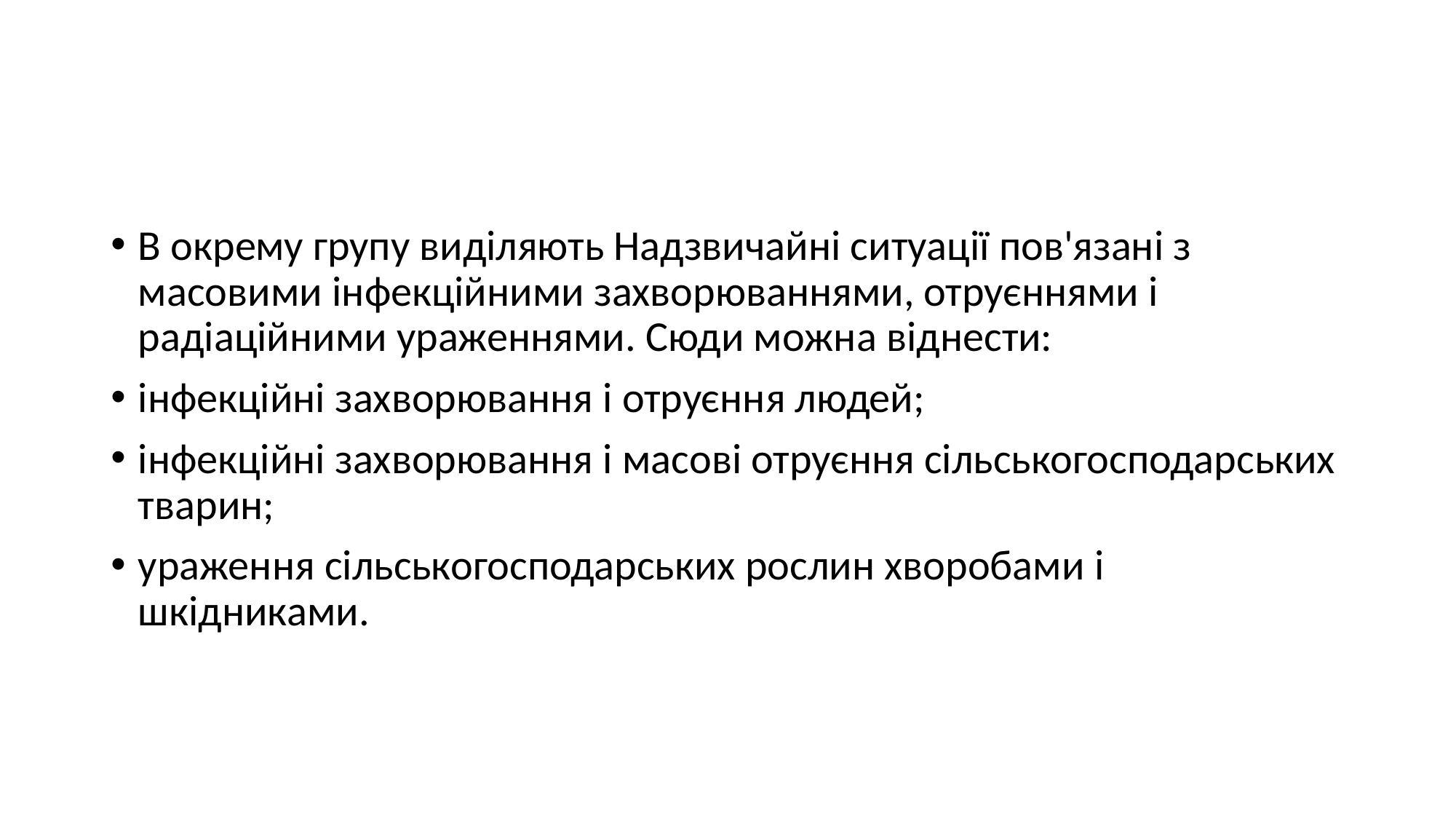

#
В окрему групу виділяють Надзвичайні ситуації пов'язані з масовими інфекційними захворюваннями, отруєннями і радіаційними ураженнями. Сюди можна віднести:
інфекційні захворювання і отруєння людей;
інфекційні захворювання і масові отруєння сільськогосподарських тварин;
ураження сільськогосподарських рослин хворобами і шкідниками.